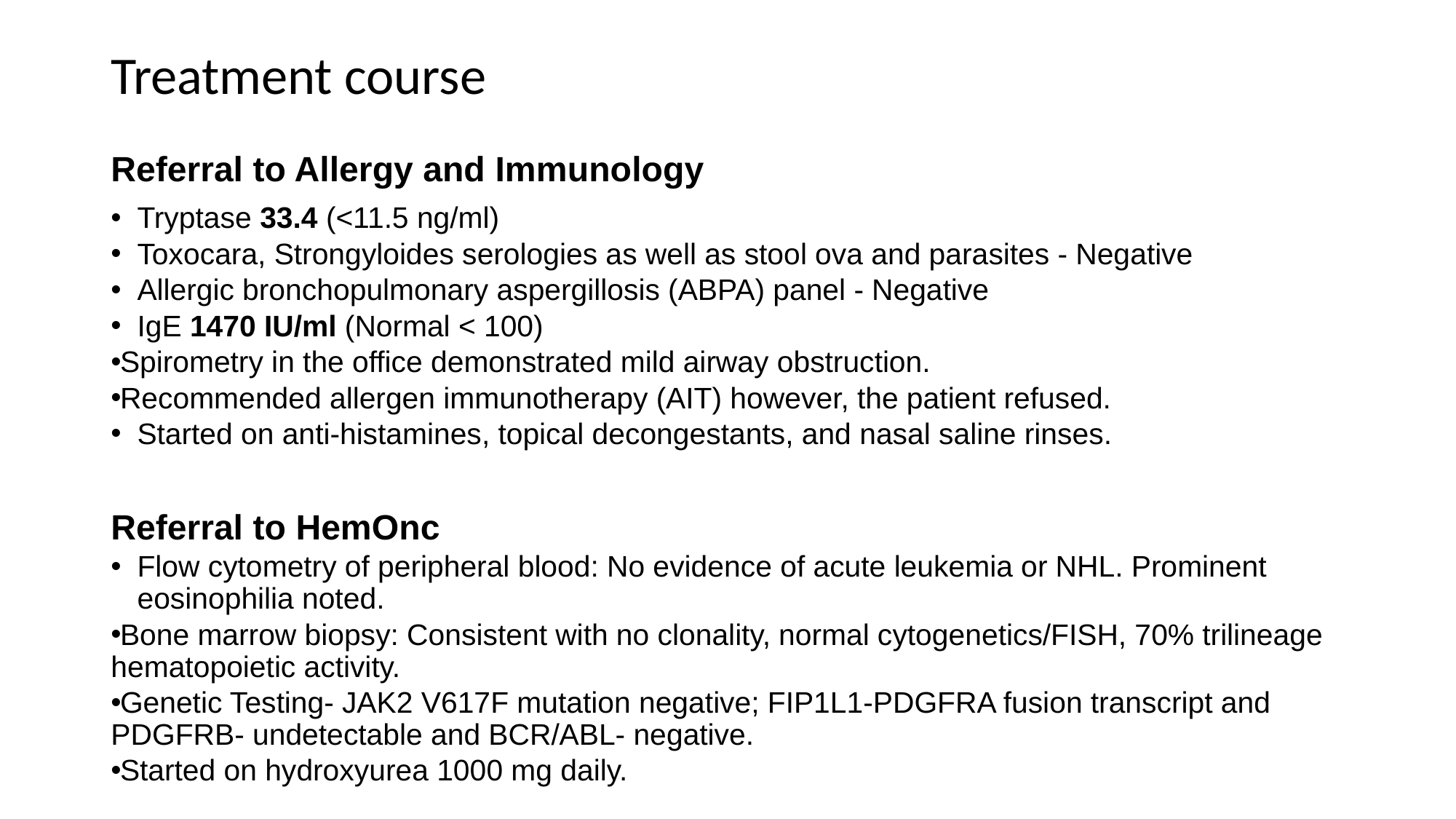

# Treatment course
Referral to Allergy and Immunology
Tryptase 33.4 (<11.5 ng/ml)
Toxocara, Strongyloides serologies as well as stool ova and parasites - Negative
Allergic bronchopulmonary aspergillosis (ABPA) panel - Negative
IgE 1470 IU/ml (Normal < 100)
Spirometry in the office demonstrated mild airway obstruction.
Recommended allergen immunotherapy (AIT) however, the patient refused.
Started on anti-histamines, topical decongestants, and nasal saline rinses.

Referral to HemOnc
Flow cytometry of peripheral blood: No evidence of acute leukemia or NHL. Prominent eosinophilia noted.
Bone marrow biopsy: Consistent with no clonality, normal cytogenetics/FISH, 70% trilineage hematopoietic activity.
Genetic Testing- JAK2 V617F mutation negative; FIP1L1-PDGFRA fusion transcript and PDGFRB- undetectable and BCR/ABL- negative.
Started on hydroxyurea 1000 mg daily.